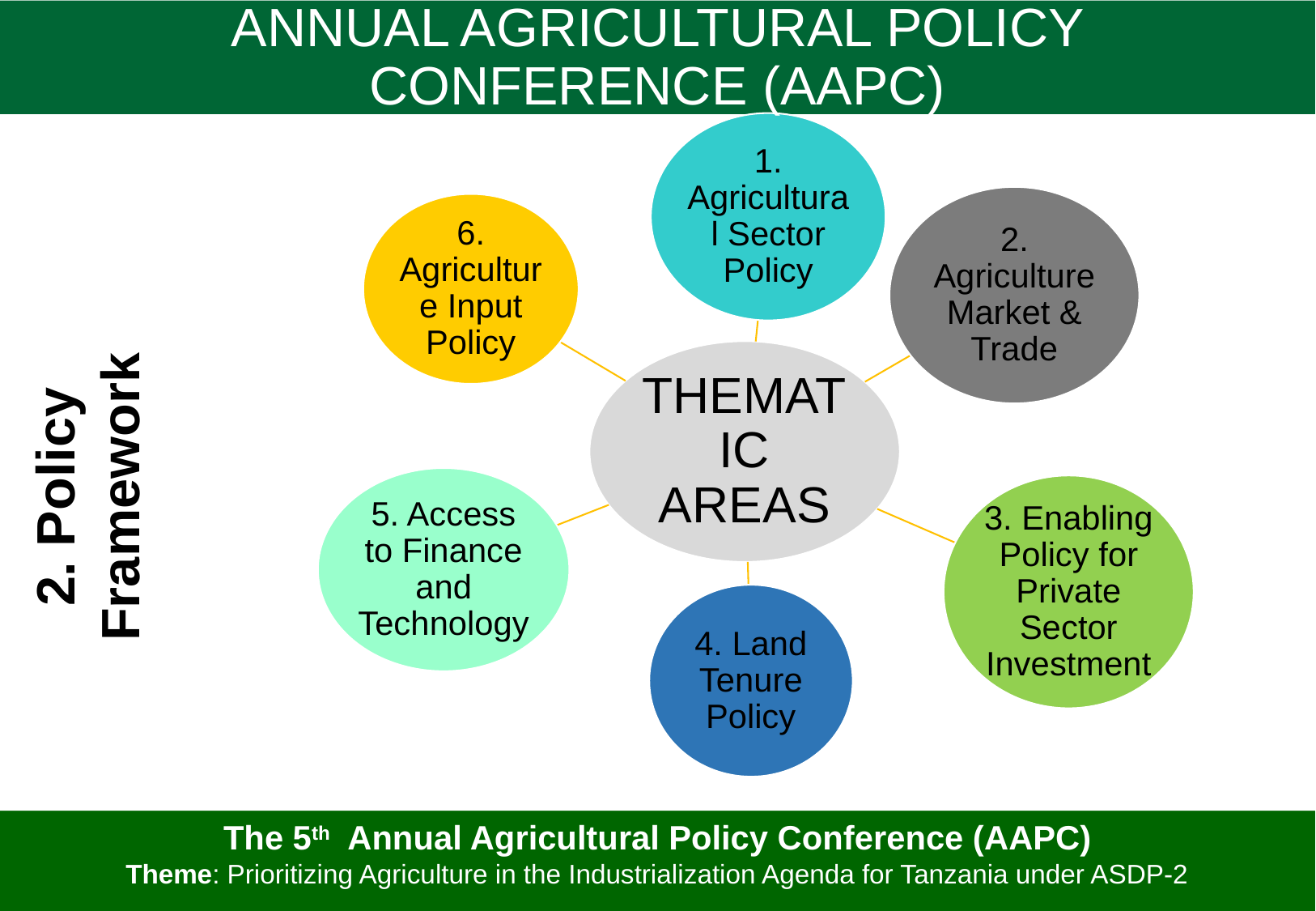

# ANNUAL AGRICULTURAL POLICY CONFERENCE (AAPC)
THEMATIC AREAS

1. Agricultural Sector Policy

2. Agriculture Market & Trade

3. Enabling Policy for Private Sector Investment

4. Land Tenure Policy

5. Access to Finance and Technology

6. Agriculture Input Policy
2. Policy Framework

The 5th  Annual Agricultural Policy Conference (AAPC)
Theme: Prioritizing Agriculture in the Industrialization Agenda for Tanzania under ASDP-2